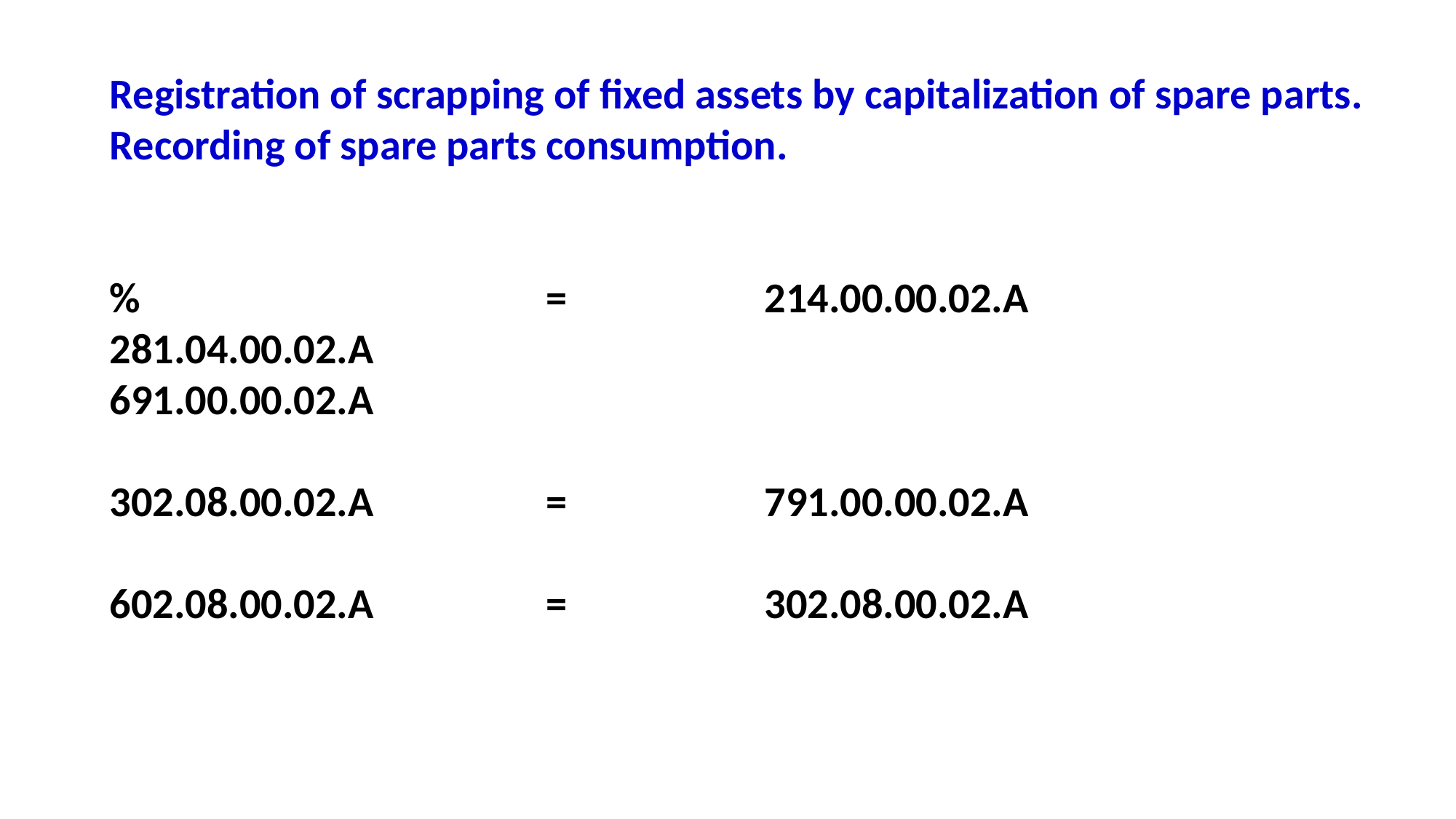

Registration of scrapping of fixed assets by capitalization of spare parts. Recording of spare parts consumption.

%				=		214.00.00.02.A
281.04.00.02.A
691.00.00.02.A

302.08.00.02.A		=		791.00.00.02.A

602.08.00.02.A		=		302.08.00.02.A